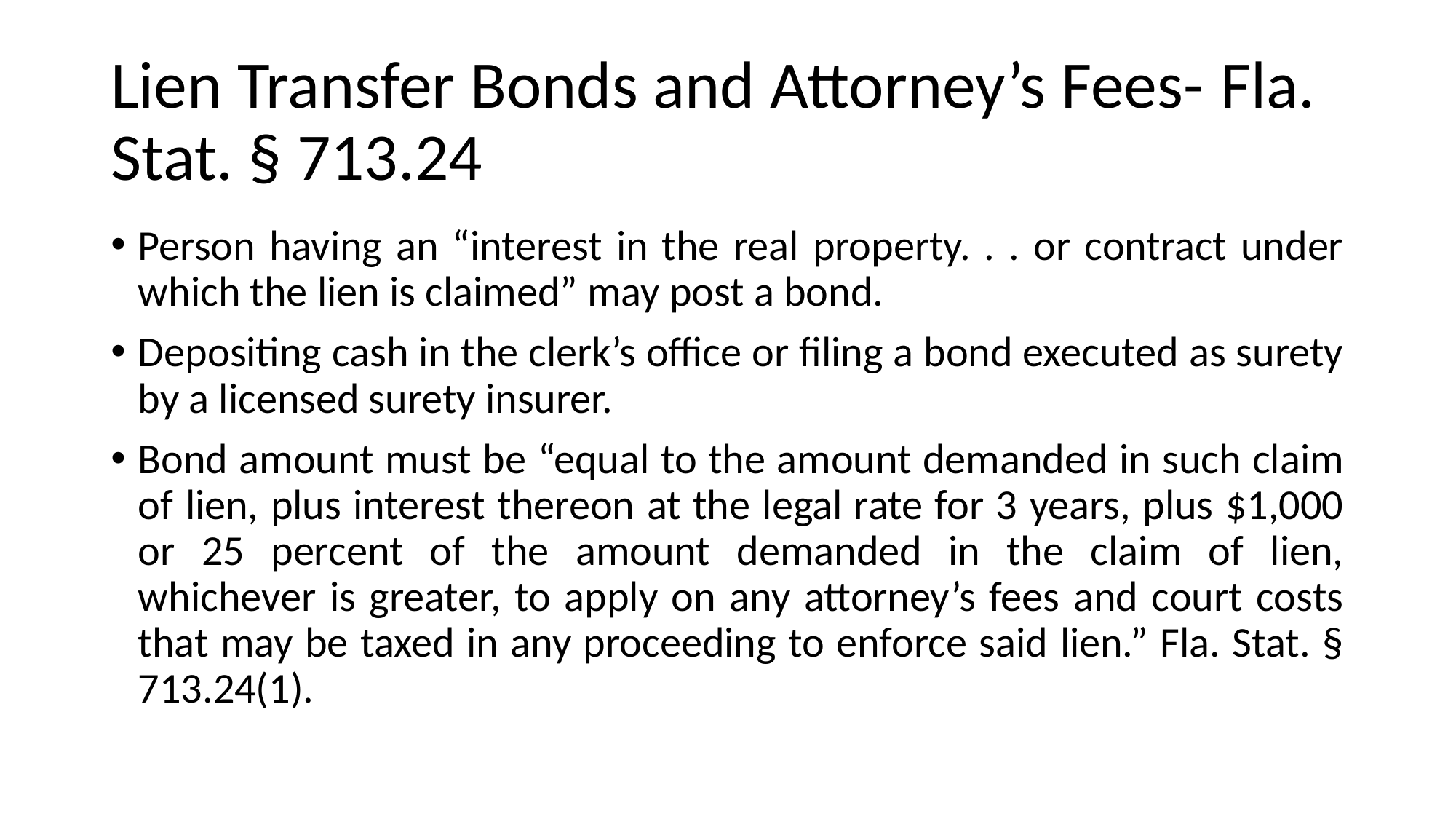

# Lien Transfer Bonds and Attorney’s Fees- Fla. Stat. § 713.24
Person having an “interest in the real property. . . or contract under which the lien is claimed” may post a bond.
Depositing cash in the clerk’s office or filing a bond executed as surety by a licensed surety insurer.
Bond amount must be “equal to the amount demanded in such claim of lien, plus interest thereon at the legal rate for 3 years, plus $1,000 or 25 percent of the amount demanded in the claim of lien, whichever is greater, to apply on any attorney’s fees and court costs that may be taxed in any proceeding to enforce said lien.” Fla. Stat. § 713.24(1).